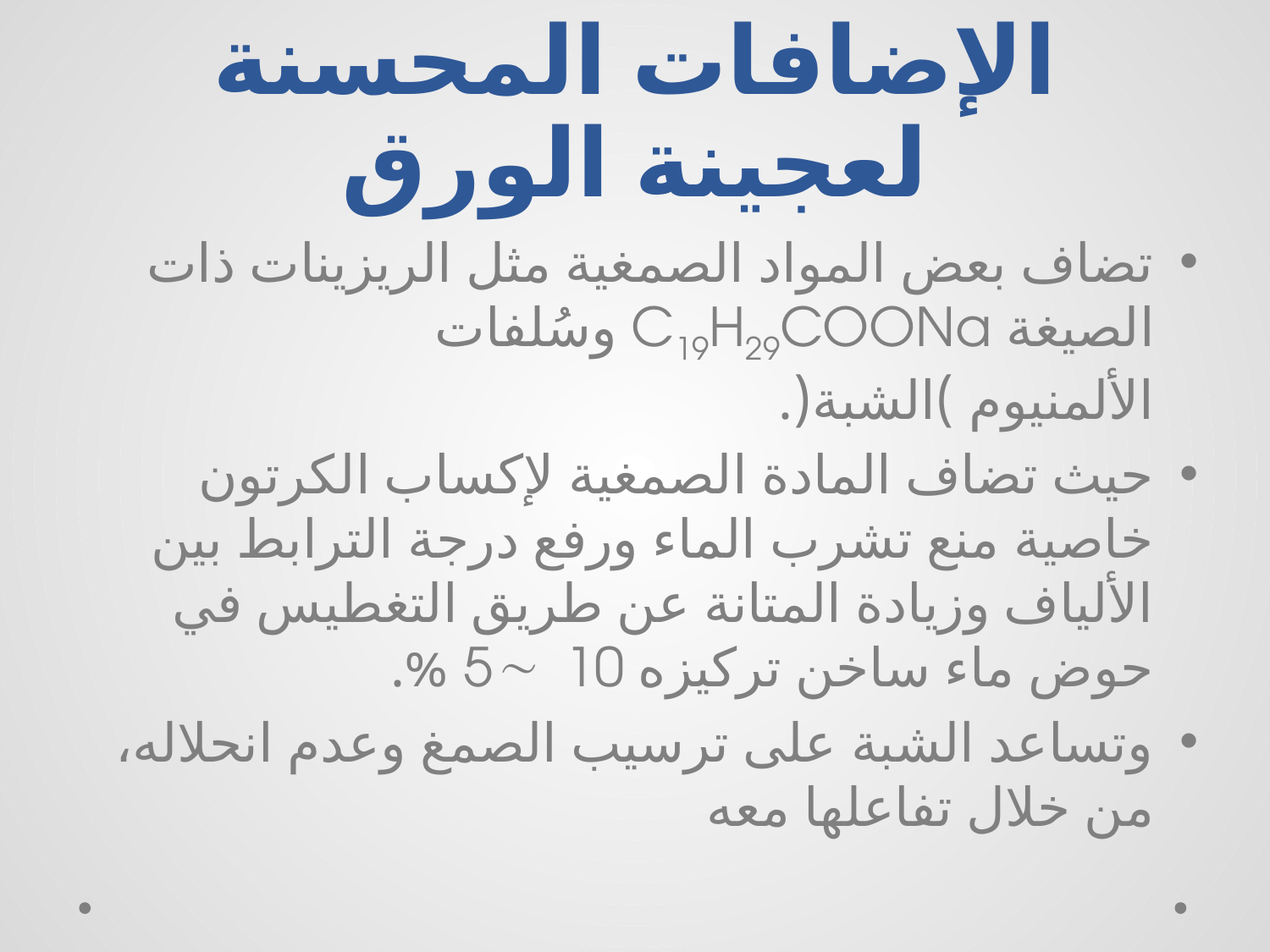

# الإضافات المحسنة لعجينة الورق
تضاف بعض المواد الصمغية مثل الريزينات ذات الصيغة C19H29COONa وسُلفات الألمنيوم )الشبة(.
حيث تضاف المادة الصمغية لإكساب الكرتون خاصية منع تشرب الماء ورفع درجة الترابط بين الألياف وزيادة المتانة عن طريق التغطيس في حوض ماء ساخن تركيزه 5∼  10 %.
وتساعد الشبة على ترسيب الصمغ وعدم انحلاله، من خلال تفاعلها معه